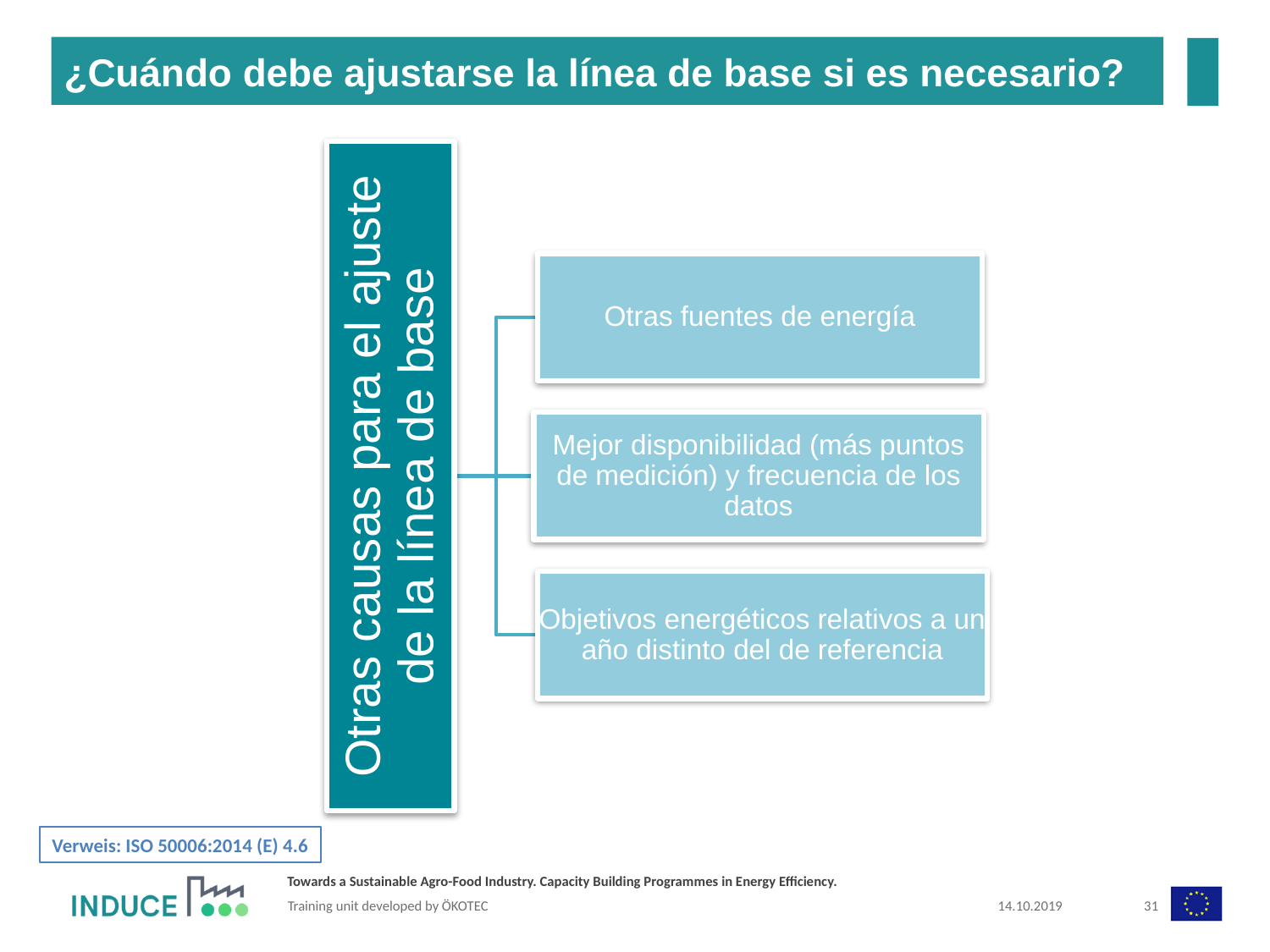

¿Cuándo debe ajustarse la línea de base si es necesario?

Otras causas para el ajuste de la línea de base
Otras fuentes de energía
Mejor disponibilidad (más puntos de medición) y frecuencia de los datos
Objetivos energéticos relativos a un año distinto del de referencia
Verweis: ISO 50006:2014 (E) 4.6
14.10.2019
31
Training unit developed by ÖKOTEC